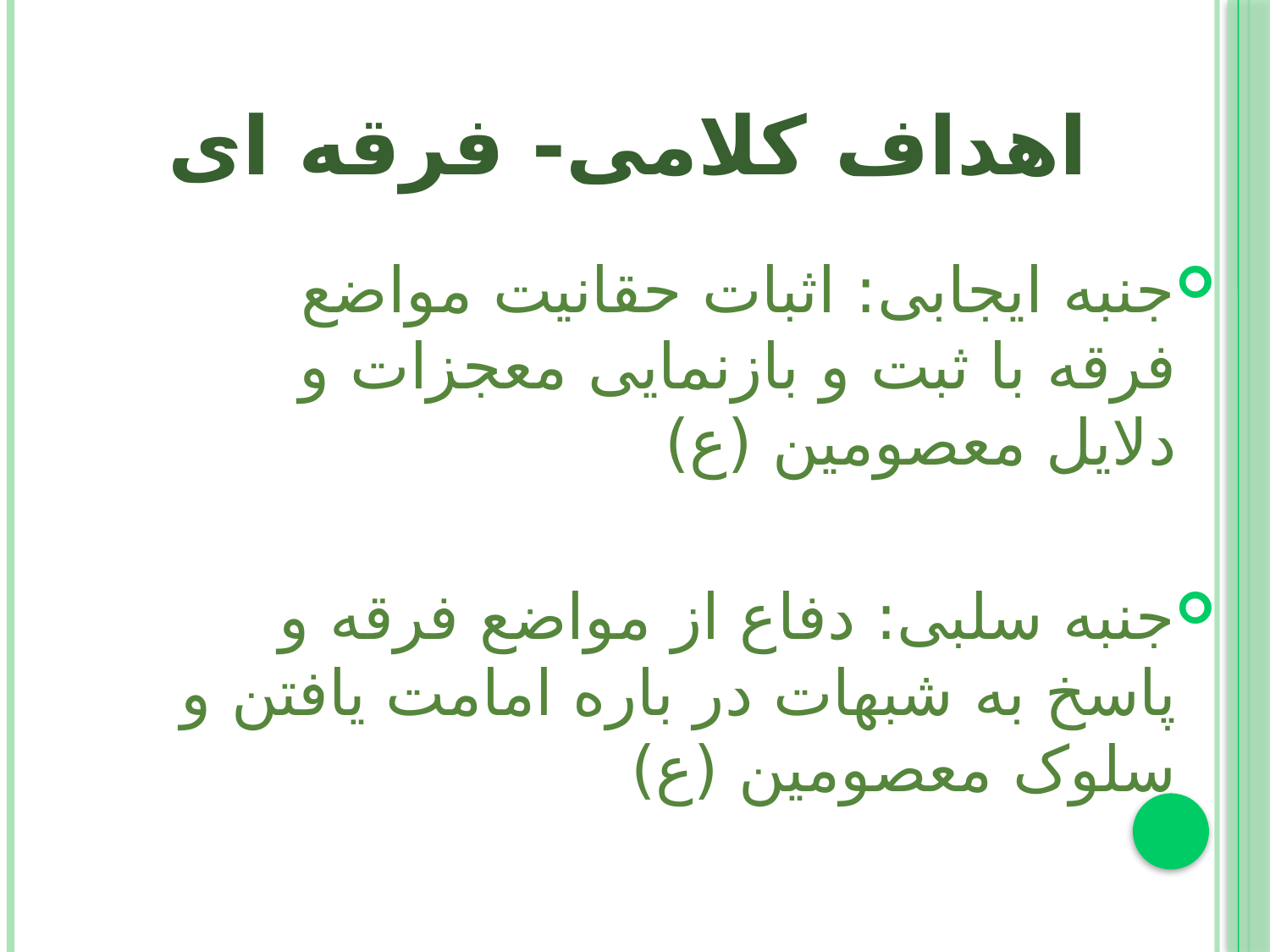

# اهداف کلامی- فرقه ای
جنبه ايجابی: اثبات حقانيت مواضع فرقه با ثبت و بازنمايی معجزات و دلايل معصومين (ع)

جنبه سلبی: دفاع از مواضع فرقه و پاسخ به شبهات در باره امامت يافتن و سلوک معصومين (ع)